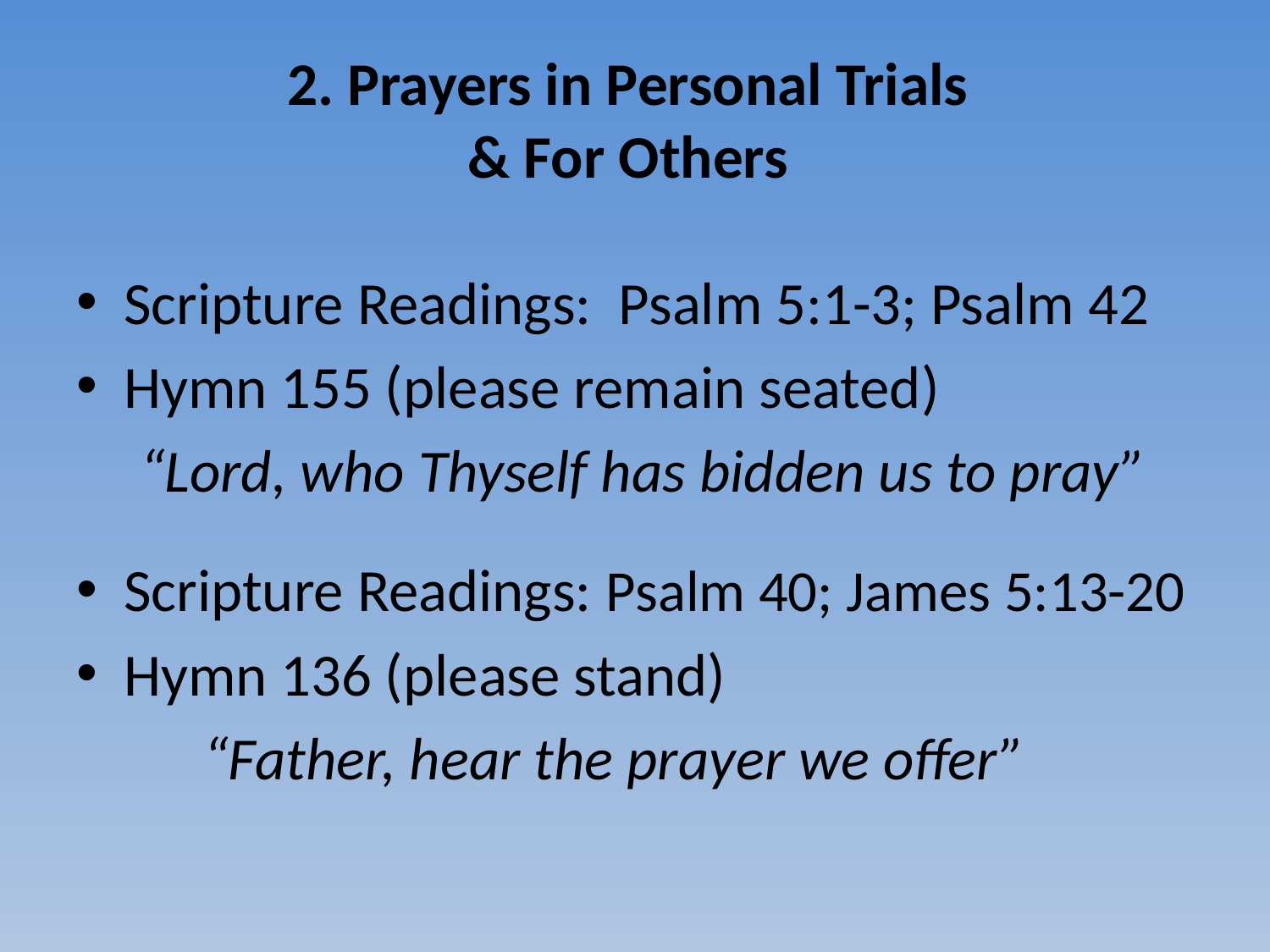

# 2. Prayers in Personal Trials & For Others
Scripture Readings:  Psalm 5:1-3; Psalm 42
Hymn 155 (please remain seated)
“Lord, who Thyself has bidden us to pray”
Scripture Readings: Psalm 40; James 5:13-20
Hymn 136 (please stand)
	“Father, hear the prayer we offer”